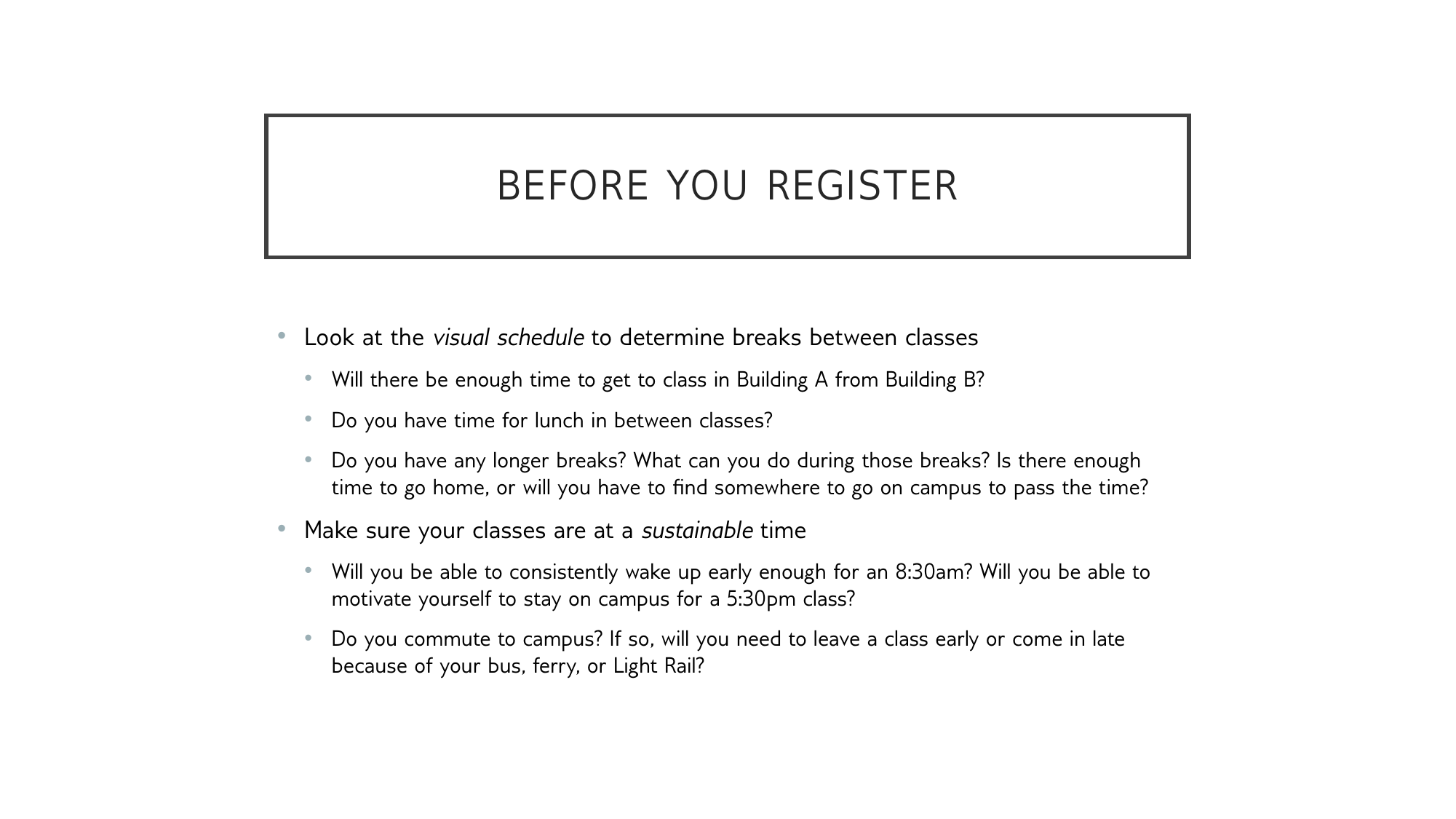

# Before you register
Look at the visual schedule to determine breaks between classes
Will there be enough time to get to class in Building A from Building B?
Do you have time for lunch in between classes?
Do you have any longer breaks? What can you do during those breaks? Is there enough time to go home, or will you have to find somewhere to go on campus to pass the time?
Make sure your classes are at a sustainable time
Will you be able to consistently wake up early enough for an 8:30am? Will you be able to motivate yourself to stay on campus for a 5:30pm class?
Do you commute to campus? If so, will you need to leave a class early or come in late because of your bus, ferry, or Light Rail?